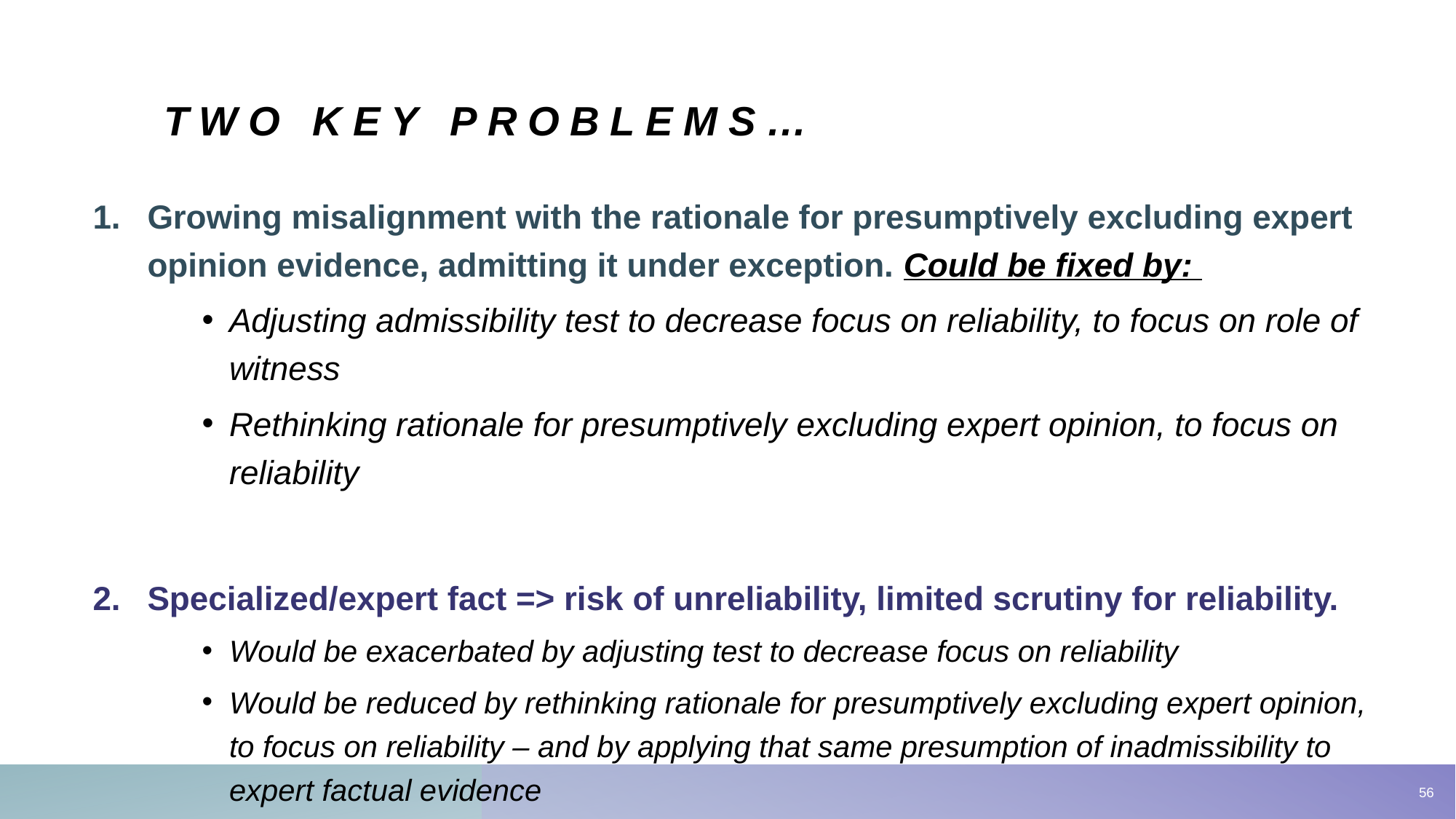

# Two key problems…

Growing misalignment with the rationale for presumptively excluding expert opinion evidence, admitting it under exception. Could be fixed by:
Adjusting admissibility test to decrease focus on reliability, to focus on role of witness
Rethinking rationale for presumptively excluding expert opinion, to focus on reliability

Specialized/expert fact => risk of unreliability, limited scrutiny for reliability.
Would be exacerbated by adjusting test to decrease focus on reliability
Would be reduced by rethinking rationale for presumptively excluding expert opinion, to focus on reliability – and by applying that same presumption of inadmissibility to expert factual evidence

56